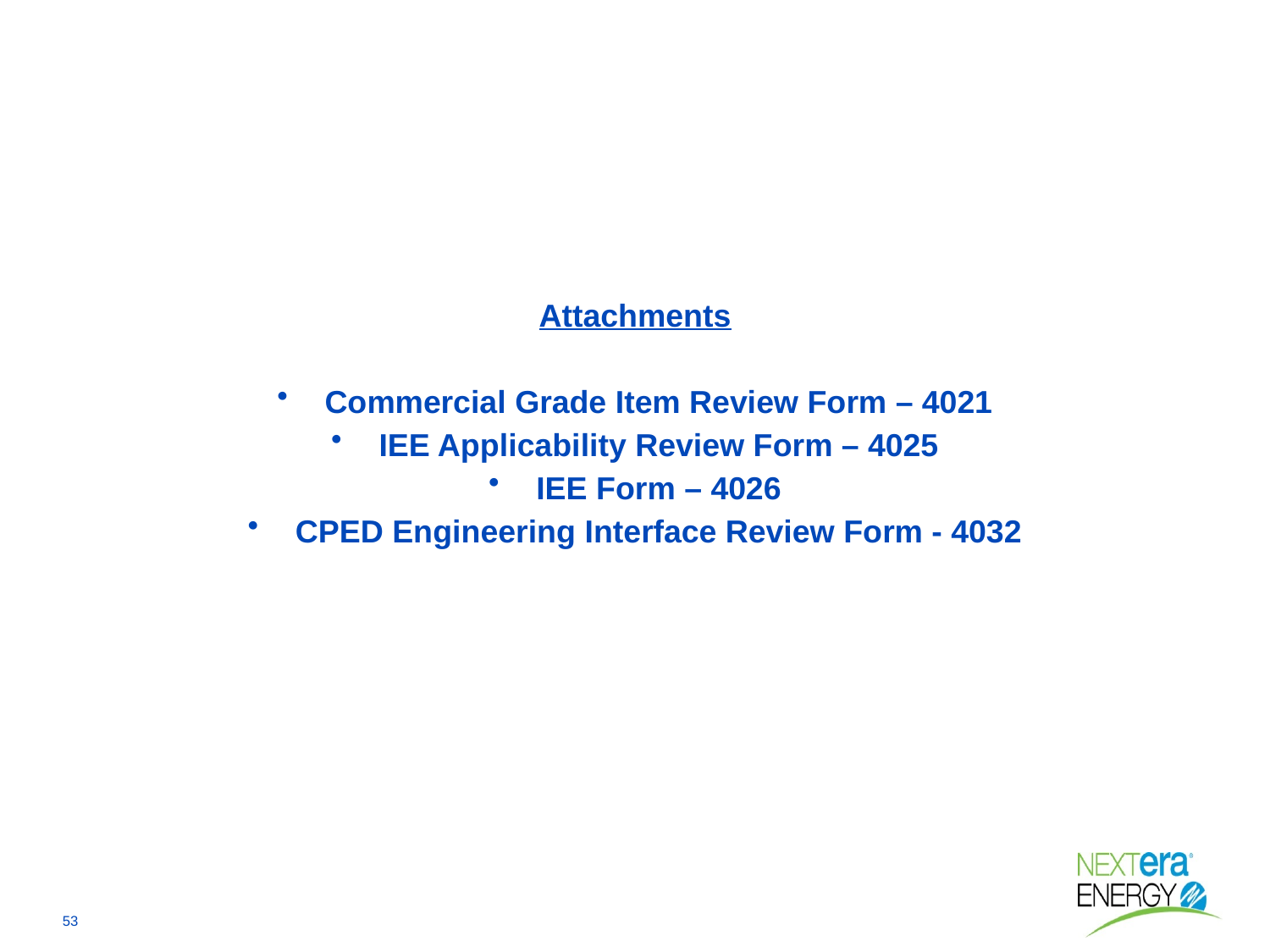

Attachments

Commercial Grade Item Review Form – 4021
IEE Applicability Review Form – 4025
IEE Form – 4026
CPED Engineering Interface Review Form - 4032